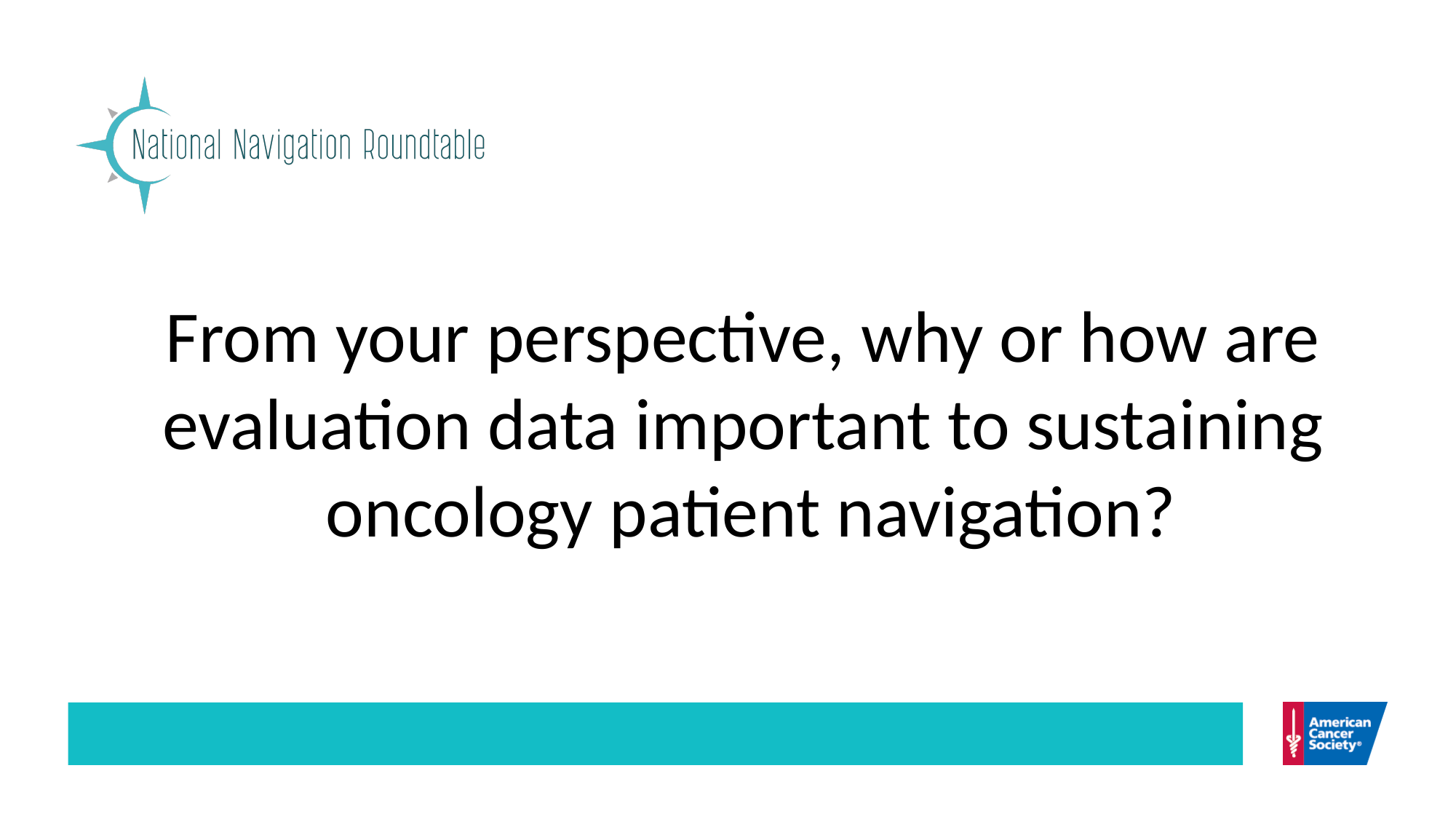

From your perspective, why or how are
evaluation data important to sustaining
oncology patient navigation?